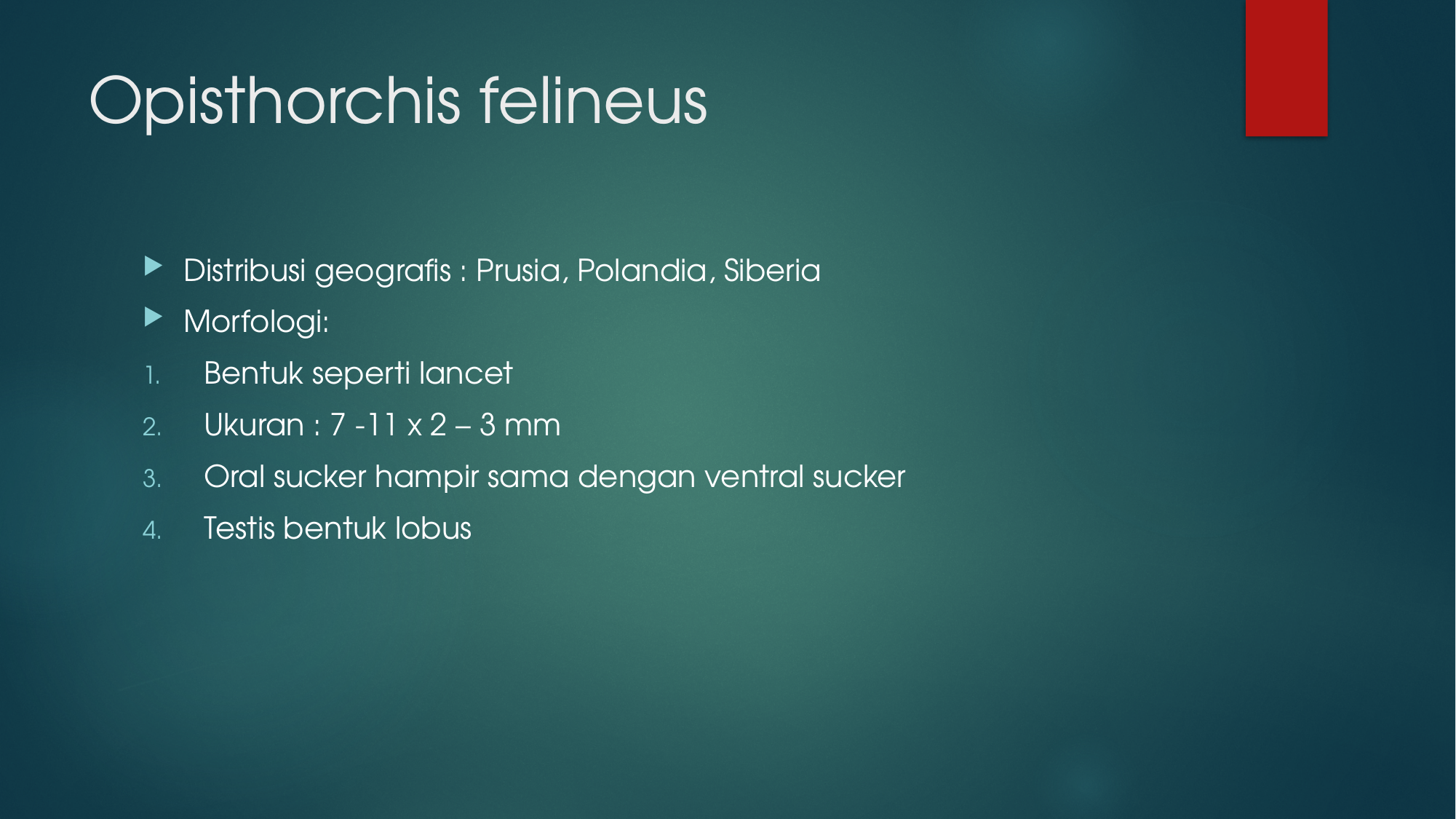

# Opisthorchis felineus
Distribusi geografis : Prusia, Polandia, Siberia
Morfologi:
Bentuk seperti lancet
Ukuran : 7 -11 x 2 – 3 mm
Oral sucker hampir sama dengan ventral sucker
Testis bentuk lobus